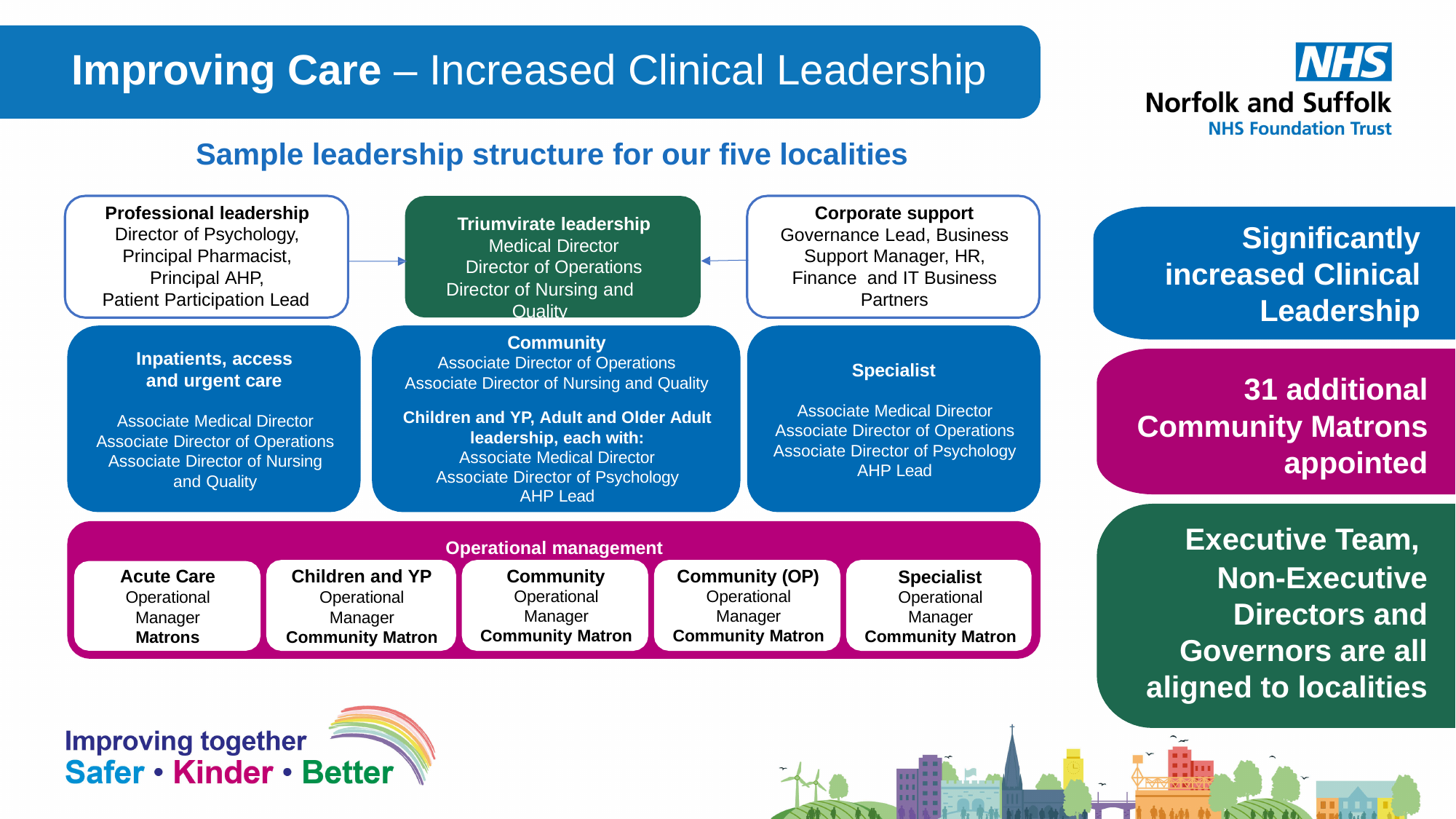

Improving Care – Increased Clinical Leadership
Sample leadership structure for our five localities

Professional leadership Director of Psychology, Principal Pharmacist, Principal AHP,
Patient Participation Lead
Corporate support Governance Lead, Business Support Manager, HR, Finance and IT Business Partners

Triumvirate leadership Medical Director Director of Operations
Director of Nursing and Quality
Significantly increased Clinical Leadership

Community
Associate Director of Operations
Associate Director of Nursing and Quality
Children and YP, Adult and Older Adult leadership, each with:
Associate Medical Director Associate Director of Psychology AHP Lead
Inpatients, access and urgent care

Specialist
31 additional Community Matrons appointed
Associate Medical Director Associate Director of Operations Associate Director of Psychology AHP Lead
Associate Medical Director Associate Director of Operations Associate Director of Nursing and Quality

Executive Team,
Non-Executive Directors and Governors are all aligned to localities
Operational management
Community Operational Manager Community Matron

Acute Care Operational Manager Matrons
Children and YP Operational Manager Community Matron
Community (OP) Operational Manager Community Matron
Specialist Operational Manager Community Matron